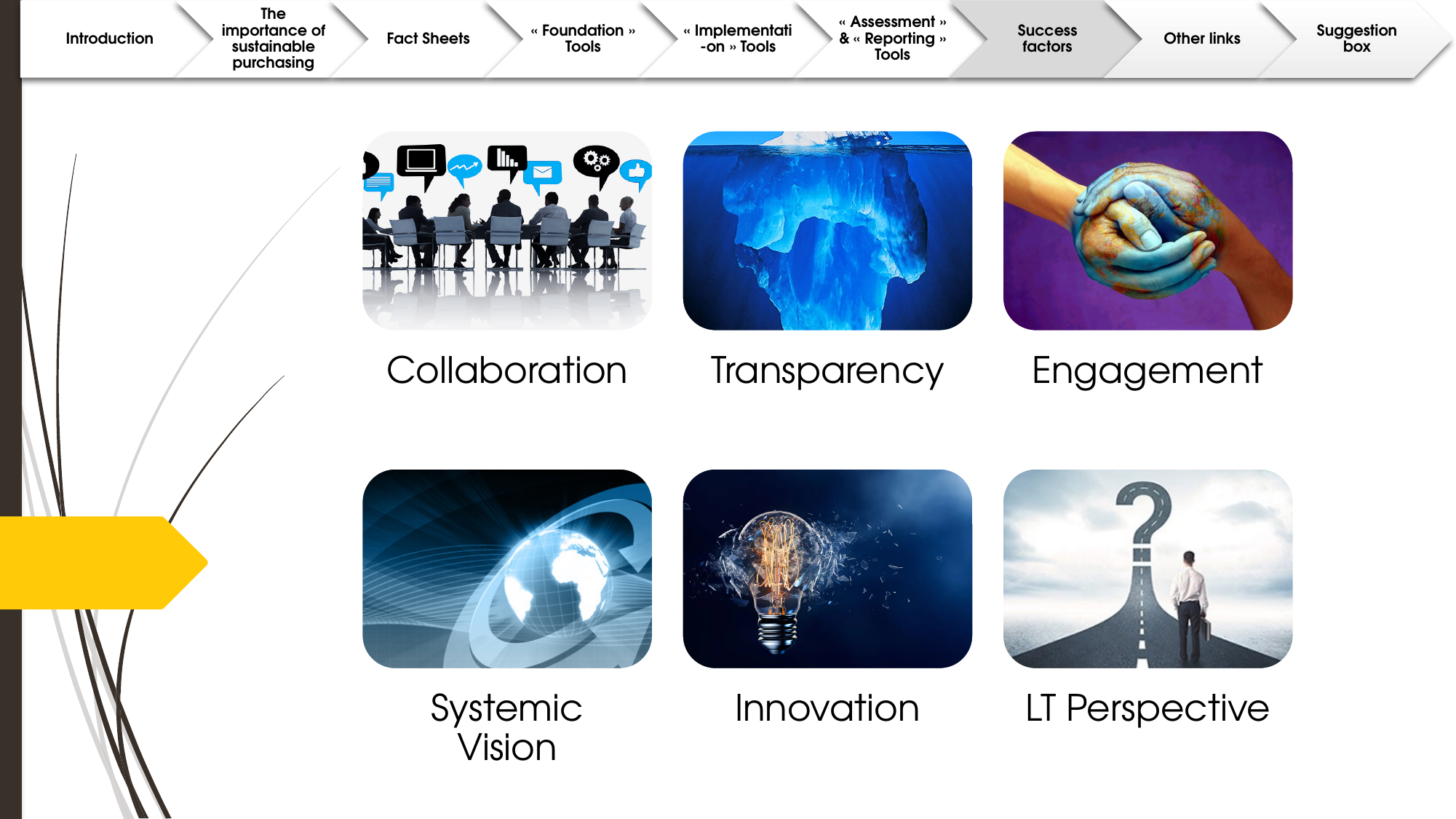

Introduction
The importance of sustainable purchasing
Fact Sheets
« Foundation » Tools
« Implementati-on » Tools
« Assessment » & « Reporting » Tools
Success factors
Other links
Suggestion box
Collaboration
Transparency
Engagement
Systemic Vision
Innovation
LT Perspective